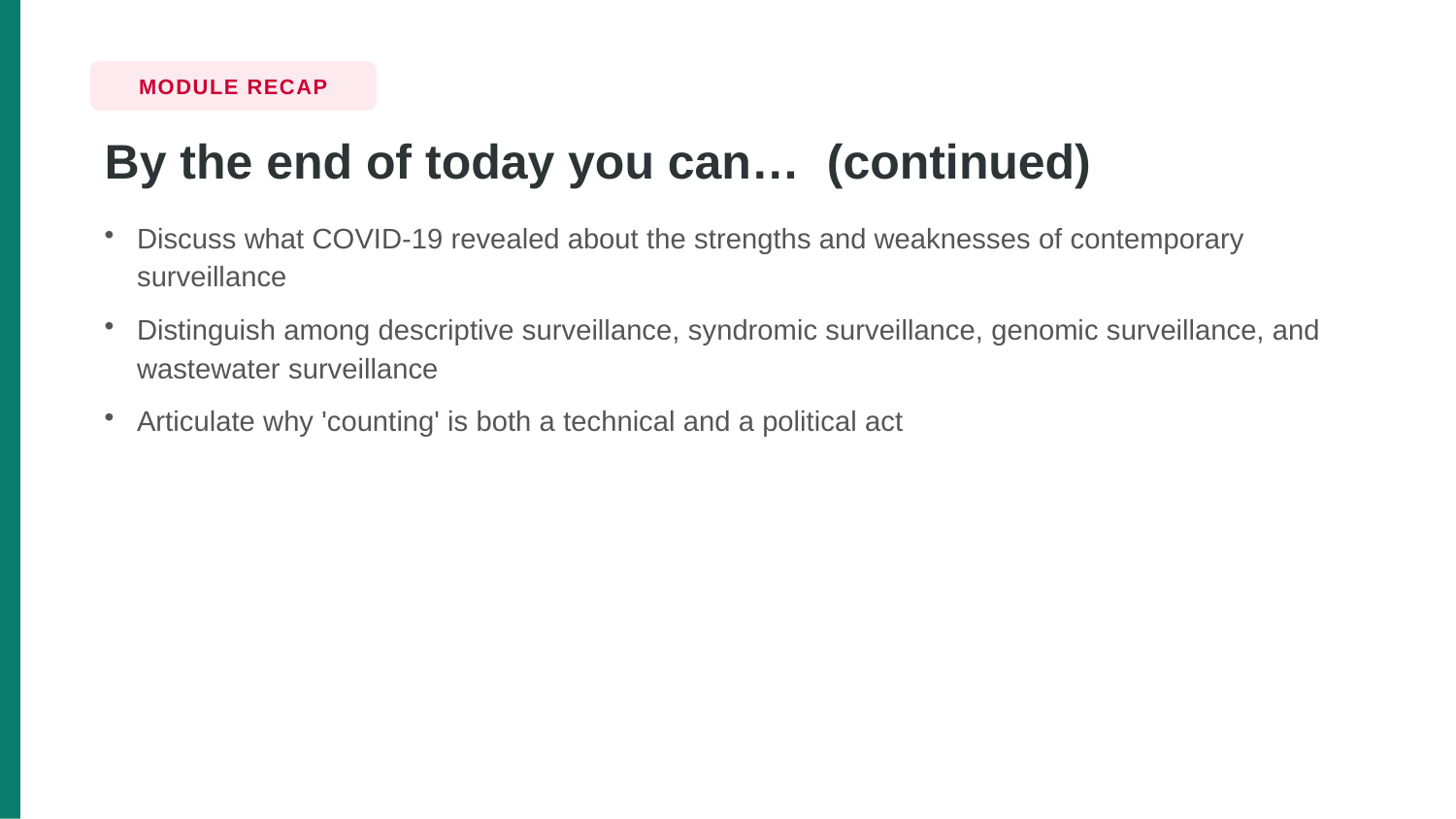

MODULE RECAP
By the end of today you can…  (continued)
Discuss what COVID-19 revealed about the strengths and weaknesses of contemporary surveillance
Distinguish among descriptive surveillance, syndromic surveillance, genomic surveillance, and wastewater surveillance
Articulate why 'counting' is both a technical and a political act